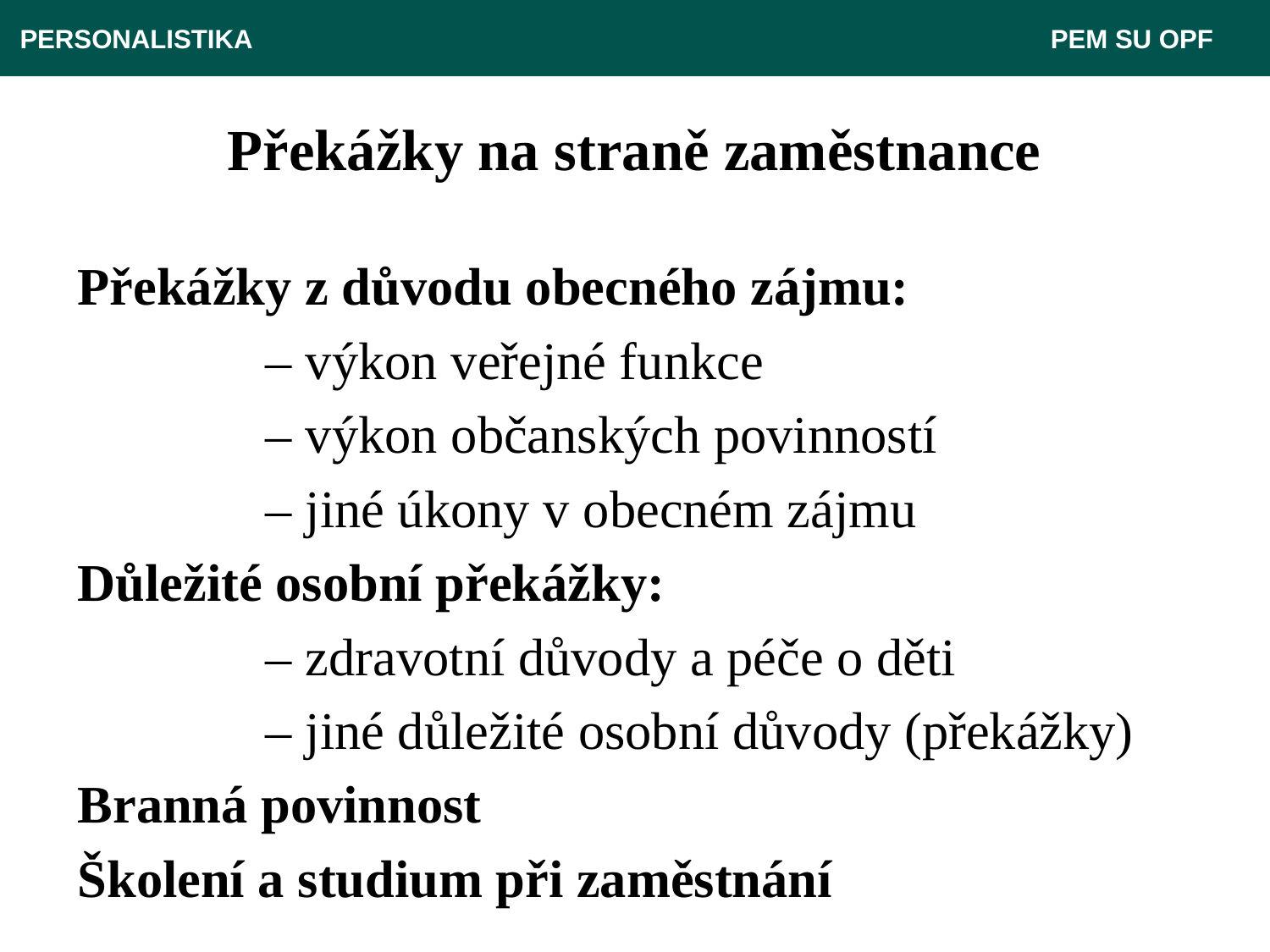

PERSONALISTIKA 							   PEM SU OPF
# Překážky na straně zaměstnance
Překážky z důvodu obecného zájmu:
		 – výkon veřejné funkce
		 – výkon občanských povinností
		 – jiné úkony v obecném zájmu
Důležité osobní překážky:
		 – zdravotní důvody a péče o děti
		 – jiné důležité osobní důvody (překážky)
Branná povinnost
Školení a studium při zaměstnání